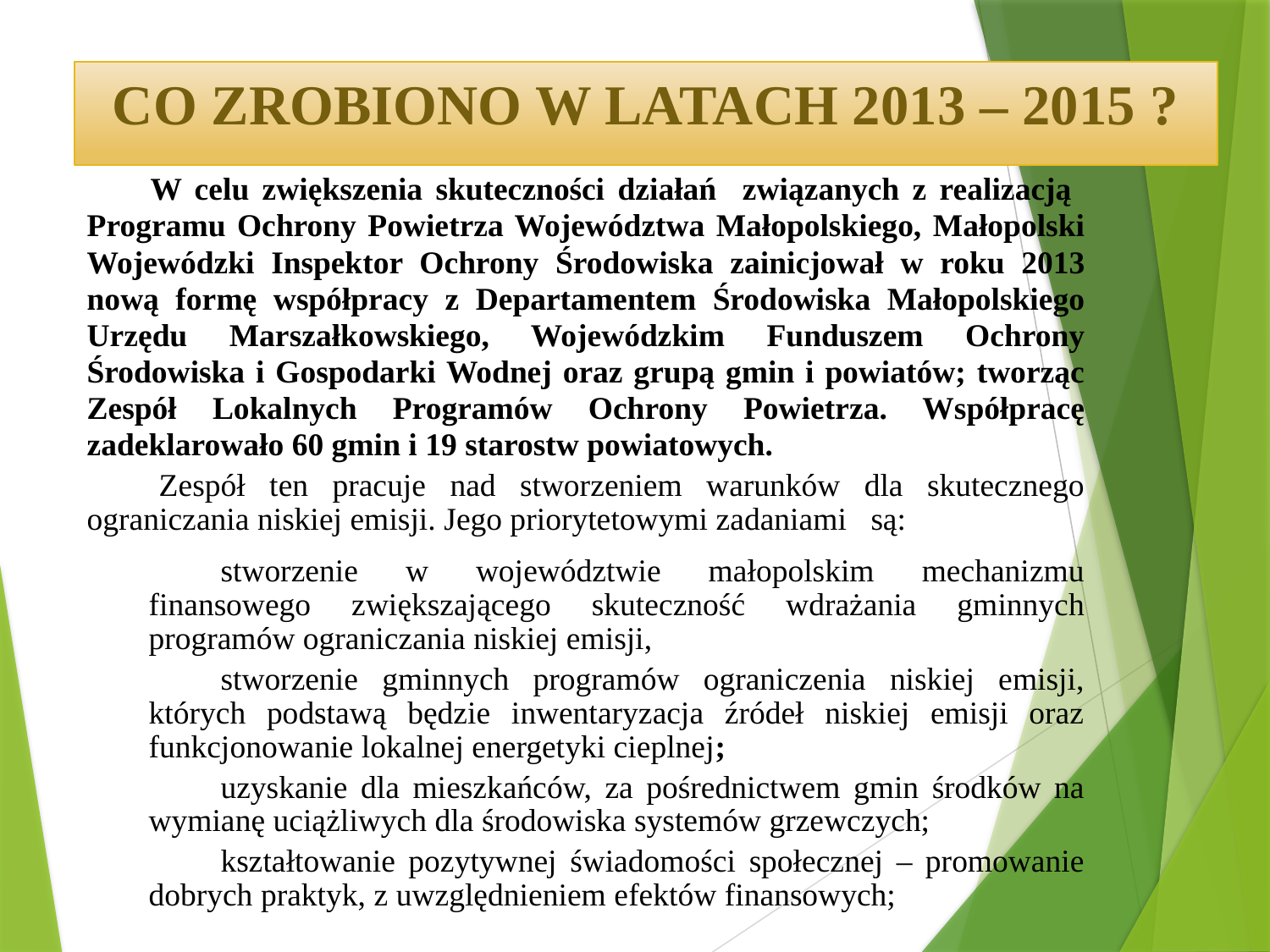

CO ZROBIONO W LATACH 2013 – 2015 ?
W celu zwiększenia skuteczności działań  związanych z realizacją  Programu Ochrony Powietrza Województwa Małopolskiego, Małopolski Wojewódzki Inspektor Ochrony Środowiska zainicjował w roku 2013 nową formę współpracy z Departamentem Środowiska Małopolskiego Urzędu Marszałkowskiego, Wojewódzkim Funduszem Ochrony Środowiska i Gospodarki Wodnej oraz grupą gmin i powiatów; tworząc Zespół Lokalnych Programów Ochrony Powietrza. Współpracę zadeklarowało 60 gmin i 19 starostw powiatowych.

Zespół ten pracuje nad stworzeniem warunków dla skutecznego ograniczania niskiej emisji. Jego priorytetowymi zadaniami   są:

stworzenie w województwie małopolskim mechanizmu finansowego zwiększającego skuteczność wdrażania gminnych programów ograniczania niskiej emisji,

stworzenie gminnych programów ograniczenia niskiej emisji, których podstawą będzie inwentaryzacja źródeł niskiej emisji oraz funkcjonowanie lokalnej energetyki cieplnej;

uzyskanie dla mieszkańców, za pośrednictwem gmin środków na wymianę uciążliwych dla środowiska systemów grzewczych;

kształtowanie pozytywnej świadomości społecznej – promowanie dobrych praktyk, z uwzględnieniem efektów finansowych;